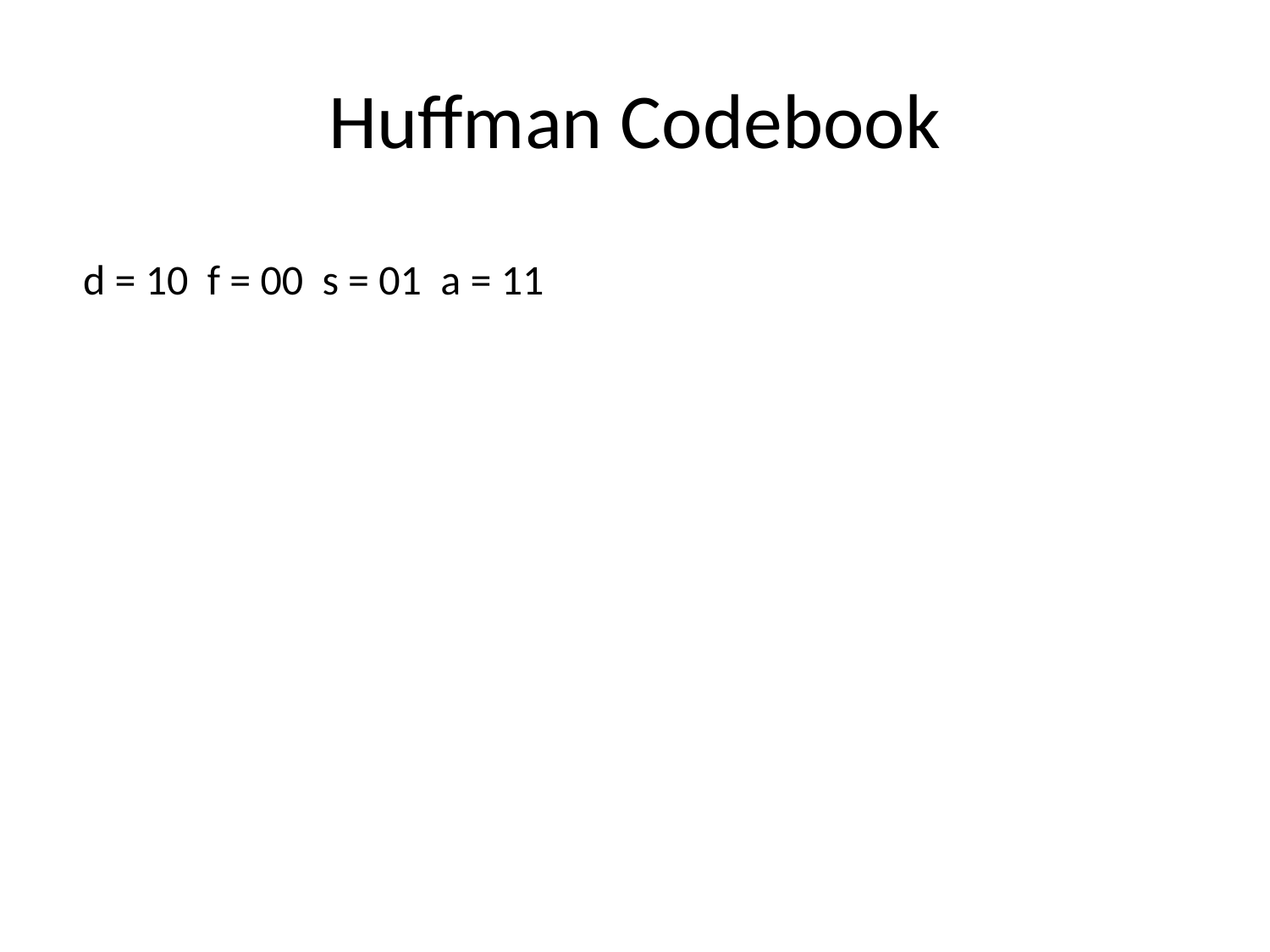

# Huffman Codebook
d = 10  f = 00  s = 01  a = 11